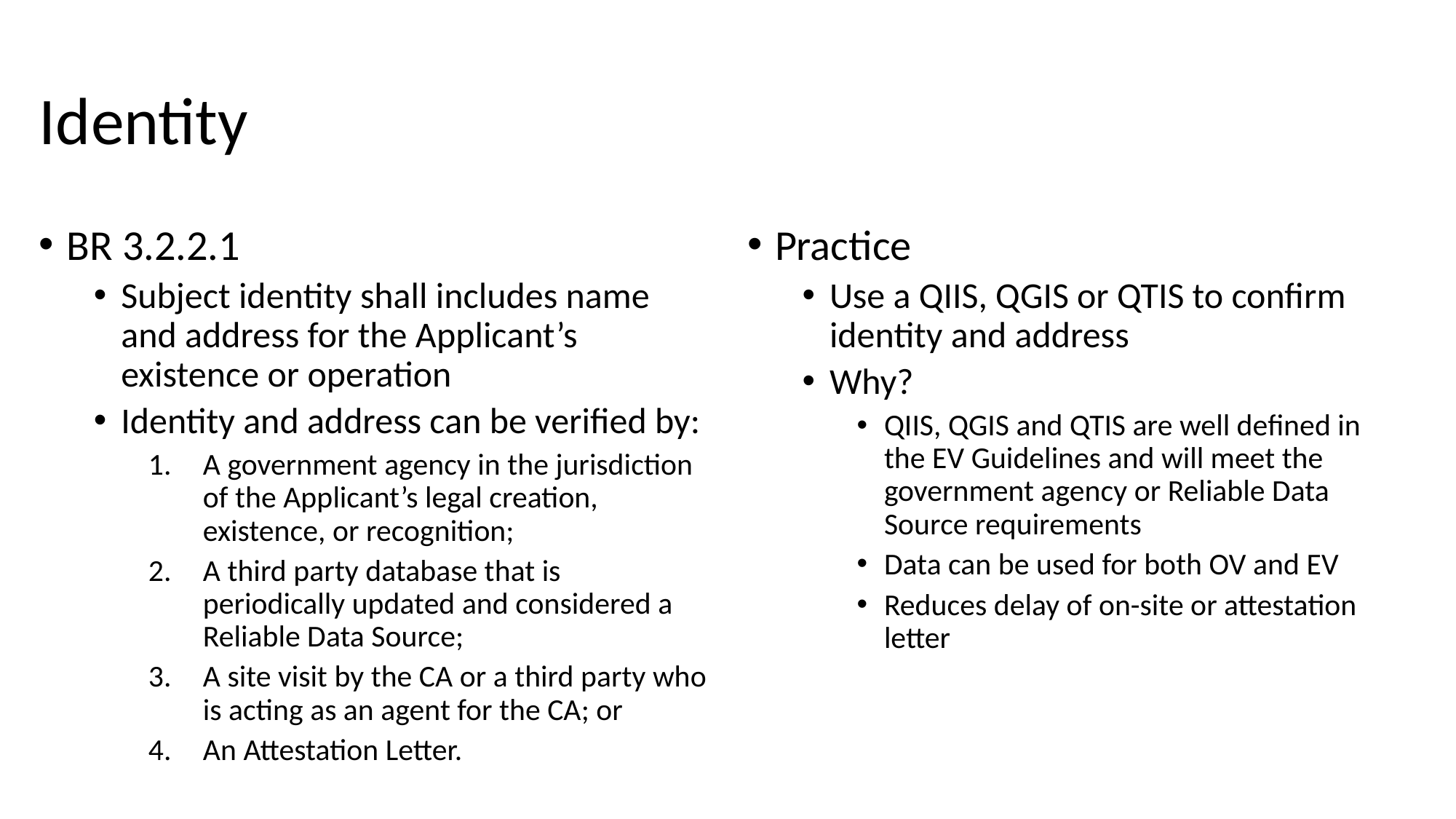

# Identity
BR 3.2.2.1
Subject identity shall includes name and address for the Applicant’s existence or operation
Identity and address can be verified by:
A government agency in the jurisdiction of the Applicant’s legal creation, existence, or recognition;
A third party database that is periodically updated and considered a Reliable Data Source;
A site visit by the CA or a third party who is acting as an agent for the CA; or
An Attestation Letter.
Practice
Use a QIIS, QGIS or QTIS to confirm identity and address
Why?
QIIS, QGIS and QTIS are well defined in the EV Guidelines and will meet the government agency or Reliable Data Source requirements
Data can be used for both OV and EV
Reduces delay of on-site or attestation letter